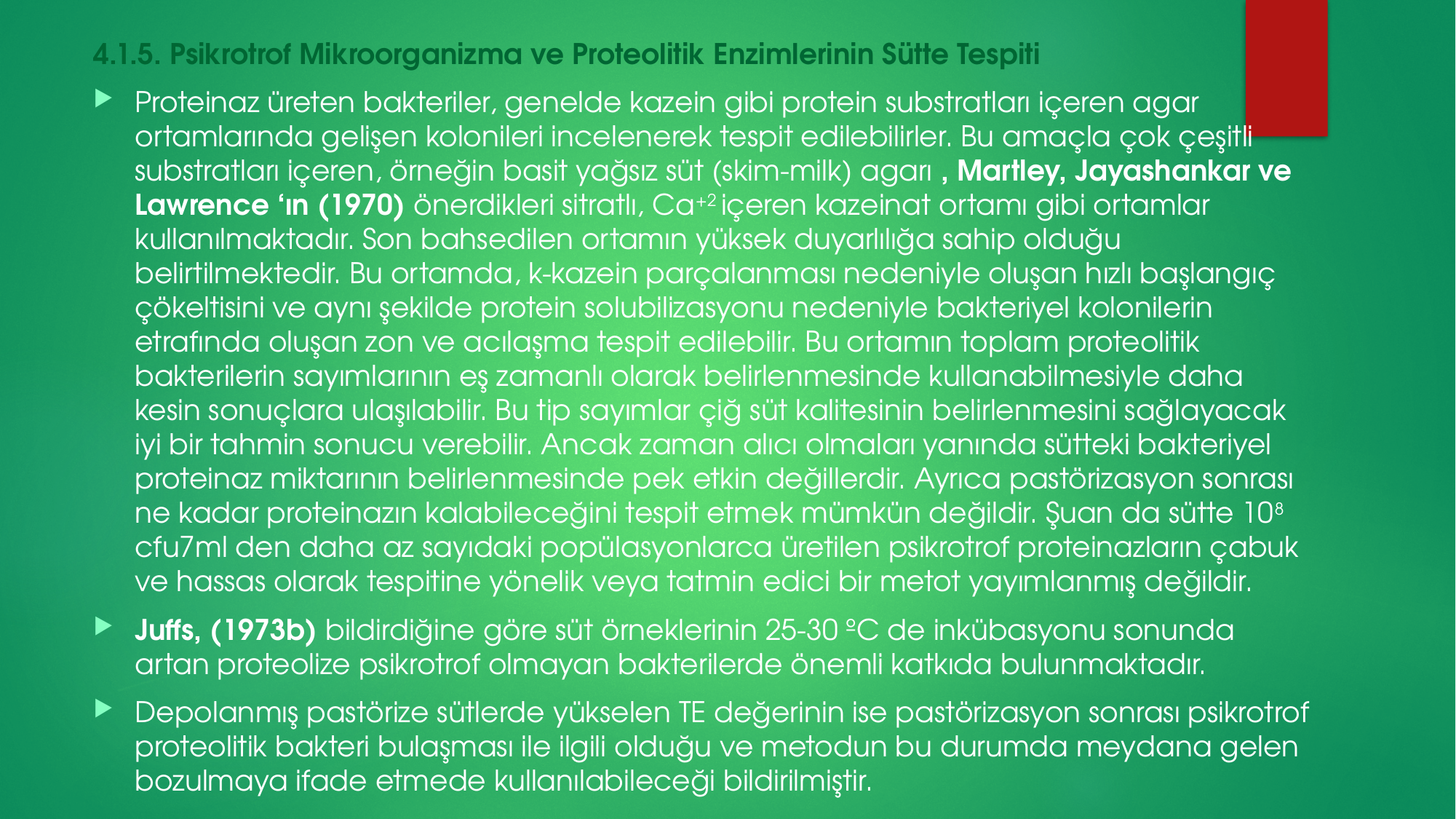

4.1.5. Psikrotrof Mikroorganizma ve Proteolitik Enzimlerinin Sütte Tespiti
Proteinaz üreten bakteriler, genelde kazein gibi protein substratları içeren agar ortamlarında gelişen kolonileri incelenerek tespit edilebilirler. Bu amaçla çok çeşitli substratları içeren, örneğin basit yağsız süt (skim-milk) agarı , Martley, Jayashankar ve Lawrence ‘ın (1970) önerdikleri sitratlı, Ca+2 içeren kazeinat ortamı gibi ortamlar kullanılmaktadır. Son bahsedilen ortamın yüksek duyarlılığa sahip olduğu belirtilmektedir. Bu ortamda, k-kazein parçalanması nedeniyle oluşan hızlı başlangıç çökeltisini ve aynı şekilde protein solubilizasyonu nedeniyle bakteriyel kolonilerin etrafında oluşan zon ve acılaşma tespit edilebilir. Bu ortamın toplam proteolitik bakterilerin sayımlarının eş zamanlı olarak belirlenmesinde kullanabilmesiyle daha kesin sonuçlara ulaşılabilir. Bu tip sayımlar çiğ süt kalitesinin belirlenmesini sağlayacak iyi bir tahmin sonucu verebilir. Ancak zaman alıcı olmaları yanında sütteki bakteriyel proteinaz miktarının belirlenmesinde pek etkin değillerdir. Ayrıca pastörizasyon sonrası ne kadar proteinazın kalabileceğini tespit etmek mümkün değildir. Şuan da sütte 108 cfu7ml den daha az sayıdaki popülasyonlarca üretilen psikrotrof proteinazların çabuk ve hassas olarak tespitine yönelik veya tatmin edici bir metot yayımlanmış değildir.
Juffs, (1973b) bildirdiğine göre süt örneklerinin 25-30 ºC de inkübasyonu sonunda artan proteolize psikrotrof olmayan bakterilerde önemli katkıda bulunmaktadır.
Depolanmış pastörize sütlerde yükselen TE değerinin ise pastörizasyon sonrası psikrotrof proteolitik bakteri bulaşması ile ilgili olduğu ve metodun bu durumda meydana gelen bozulmaya ifade etmede kullanılabileceği bildirilmiştir.